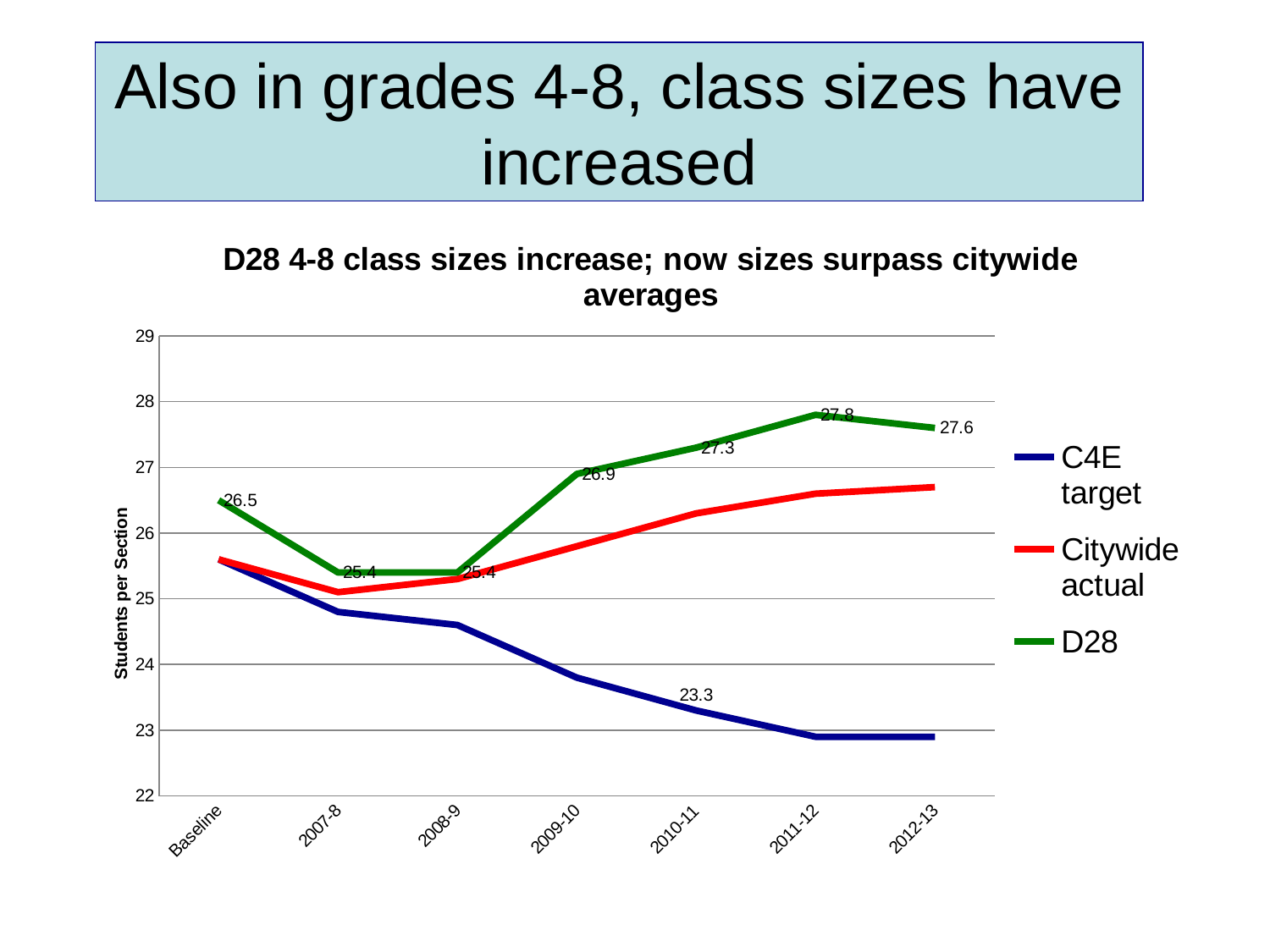

# Also in grades 4-8, class sizes have increased

### Chart: D28 4-8 class sizes increase; now sizes surpass citywide averages

| Category | C4E target | Citywide actual | D28 |
|---|---|---|---|
| Baseline | 25.6 | 25.6 | 26.5 |
| 2007-8 | 24.8 | 25.1 | 25.4 |
| 2008-9 | 24.6 | 25.3 | 25.4 |
| 2009-10 | 23.8 | 25.8 | 26.9 |
| 2010-11 | 23.3 | 26.3 | 27.3 |
| 2011-12 | 22.9 | 26.6 | 27.8 |
| 2012-13 | 22.9 | 26.7 | 27.6 |